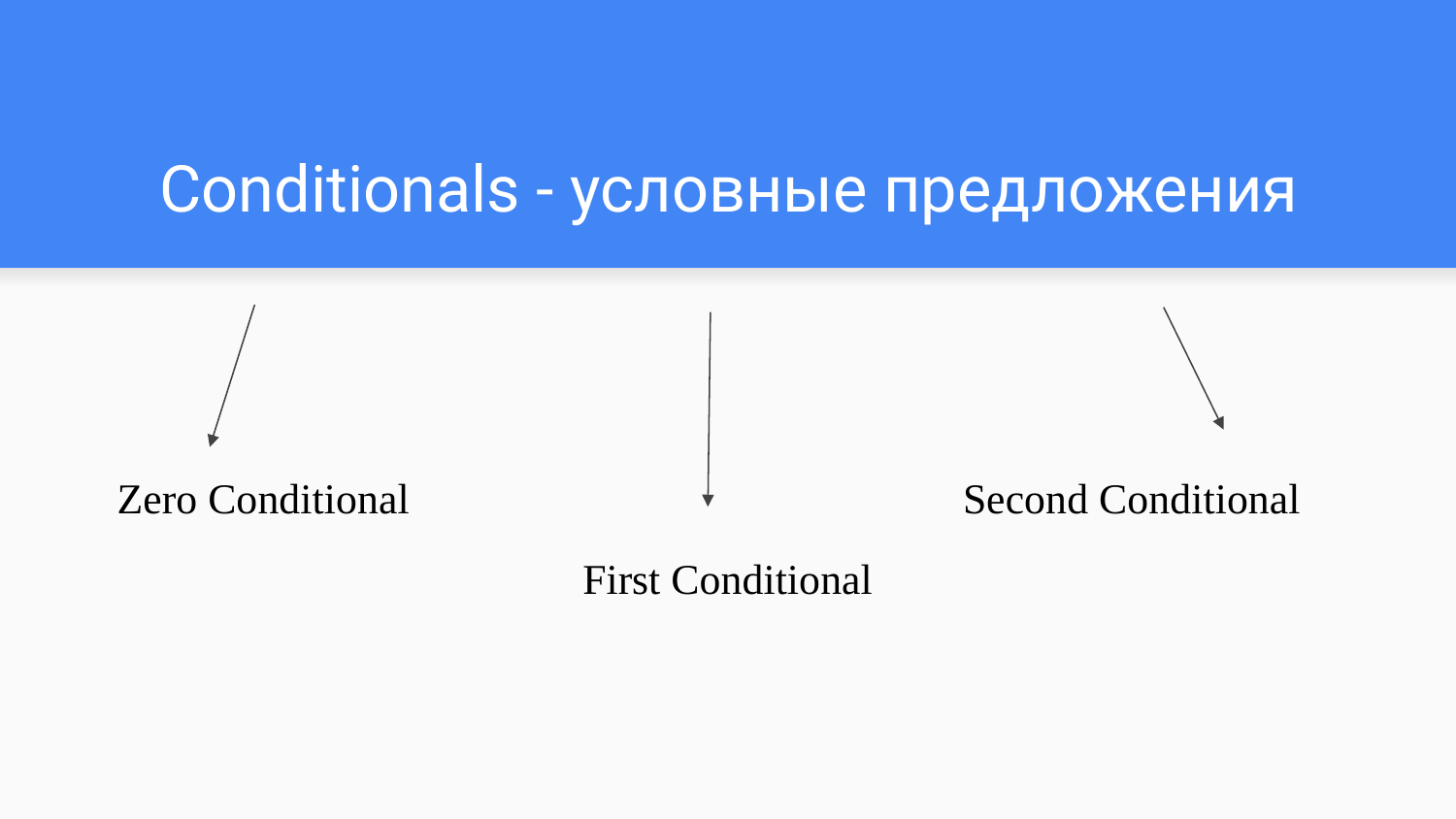

# Conditionals - условные предложения
Zero Conditional
Second Conditional
First Conditional